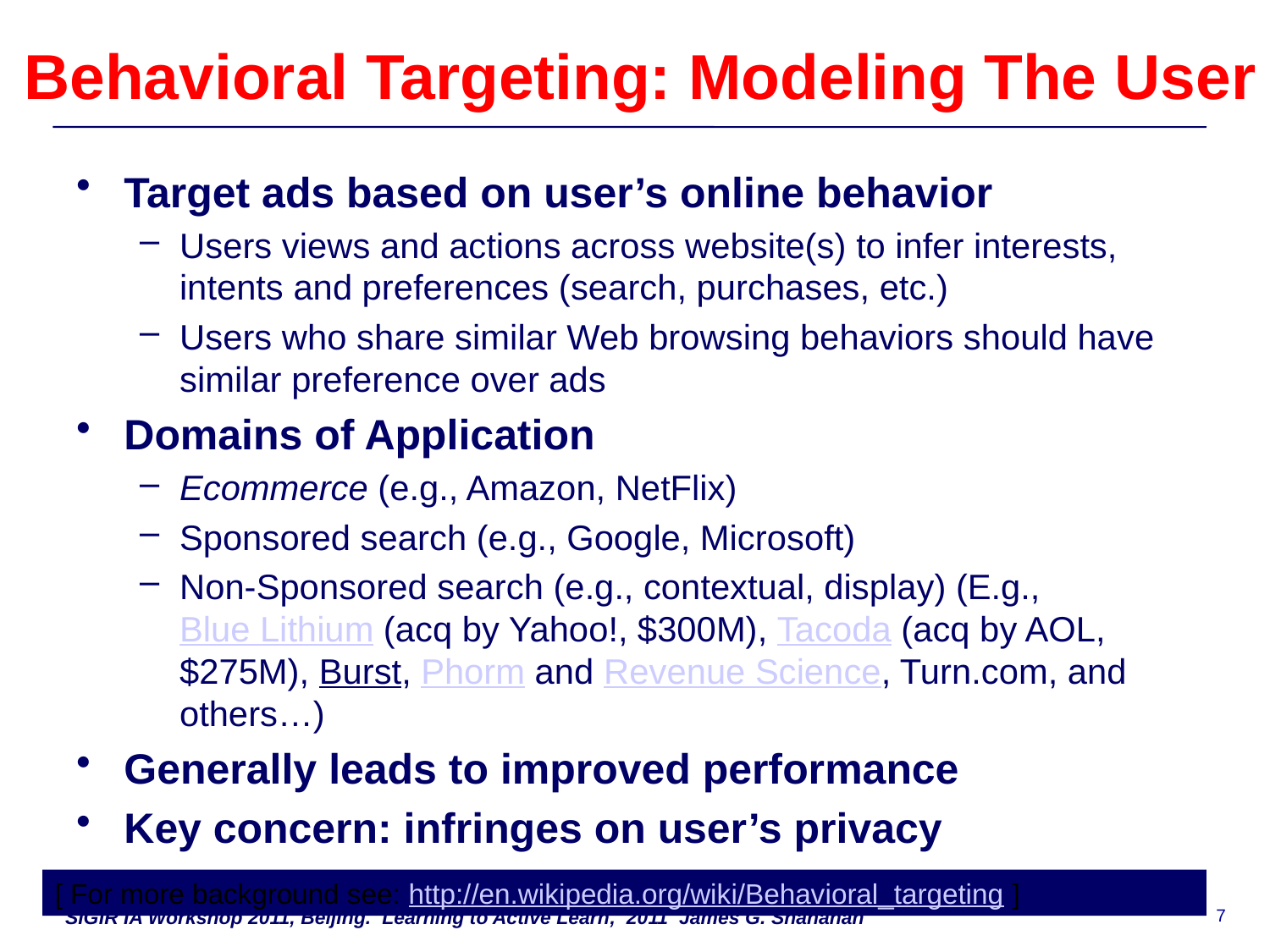

# Behavioral Targeting: Modeling The User
Target ads based on user’s online behavior
Users views and actions across website(s) to infer interests, intents and preferences (search, purchases, etc.)
Users who share similar Web browsing behaviors should have similar preference over ads
Domains of Application
Ecommerce (e.g., Amazon, NetFlix)
Sponsored search (e.g., Google, Microsoft)
Non-Sponsored search (e.g., contextual, display) (E.g., Blue Lithium (acq by Yahoo!, $300M), Tacoda (acq by AOL, $275M), Burst, Phorm and Revenue Science, Turn.com, and others…)
Generally leads to improved performance
Key concern: infringes on user’s privacy

[ For more background see: http://en.wikipedia.org/wiki/Behavioral_targeting ]